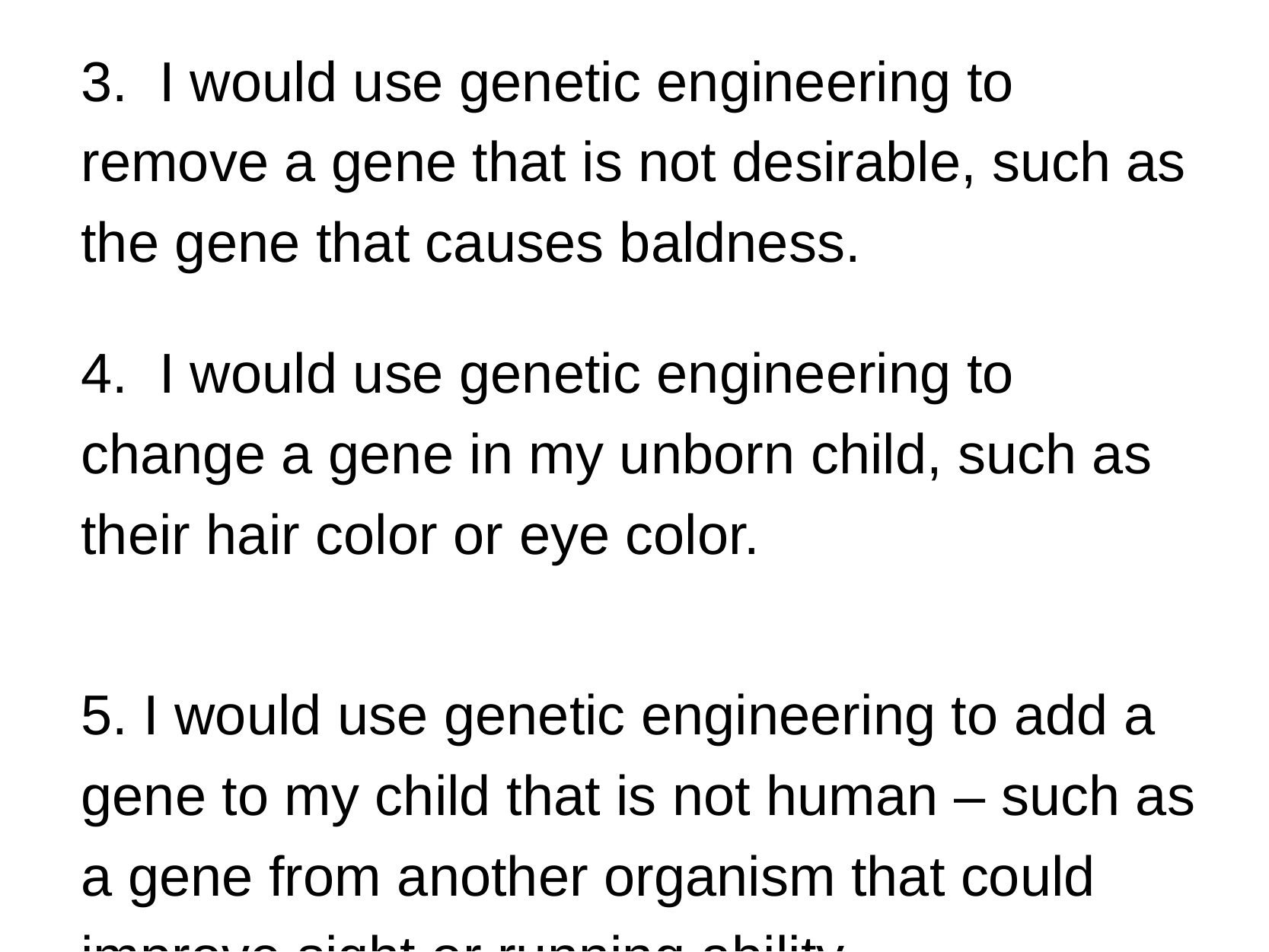

3.  I would use genetic engineering to remove a gene that is not desirable, such as the gene that causes baldness.

4.  I would use genetic engineering to change a gene in my unborn child, such as their hair color or eye color.

5. I would use genetic engineering to add a gene to my child that is not human – such as a gene from another organism that could improve sight or running ability.